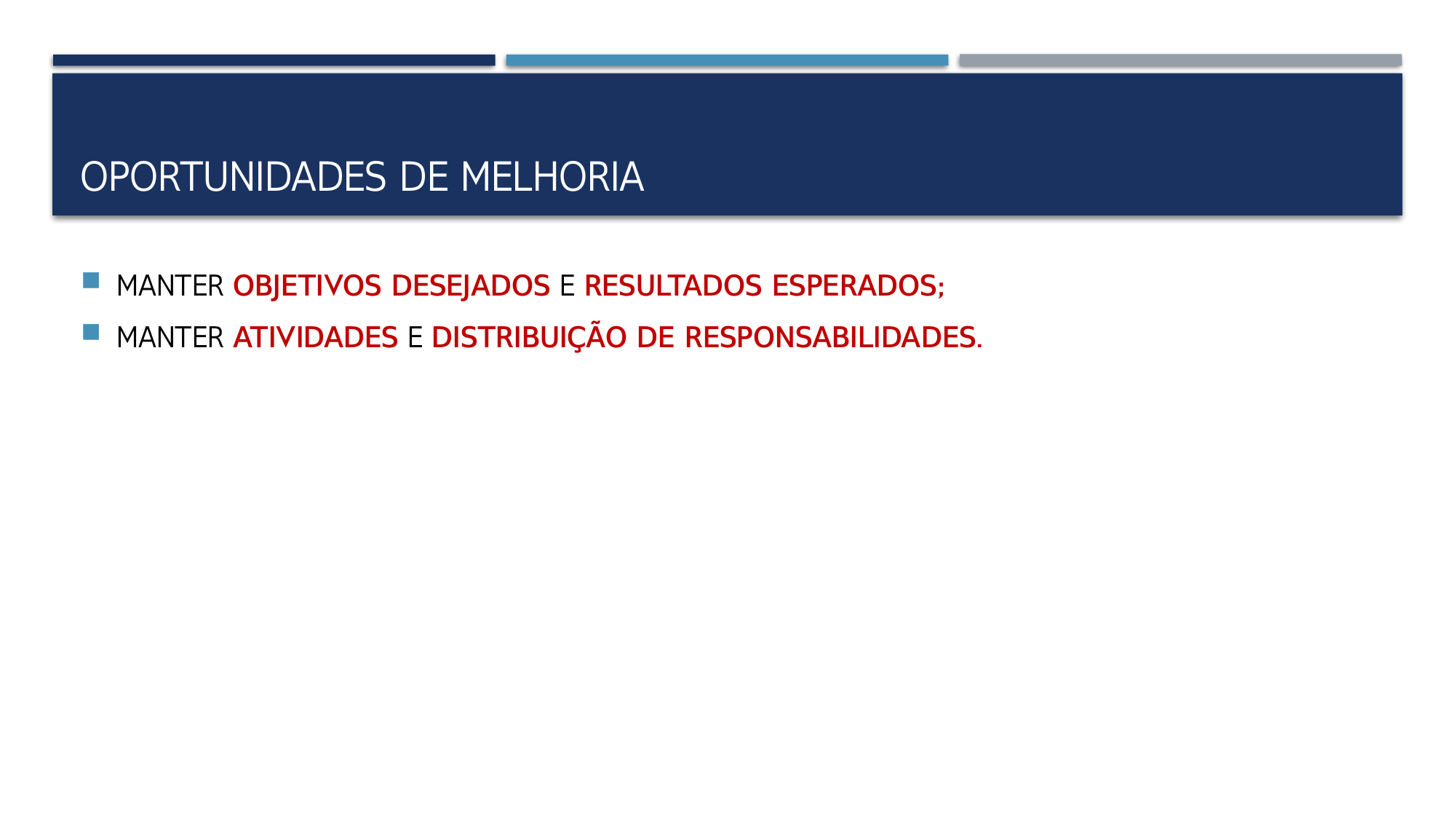

# Oportunidades de melhoria
MANTER OBJETIVOS DESEJADOS E RESULTADOS ESPERADOS;
MANTER ATIVIDADES E DISTRIBUIÇÃO DE RESPONSABILIDADES.